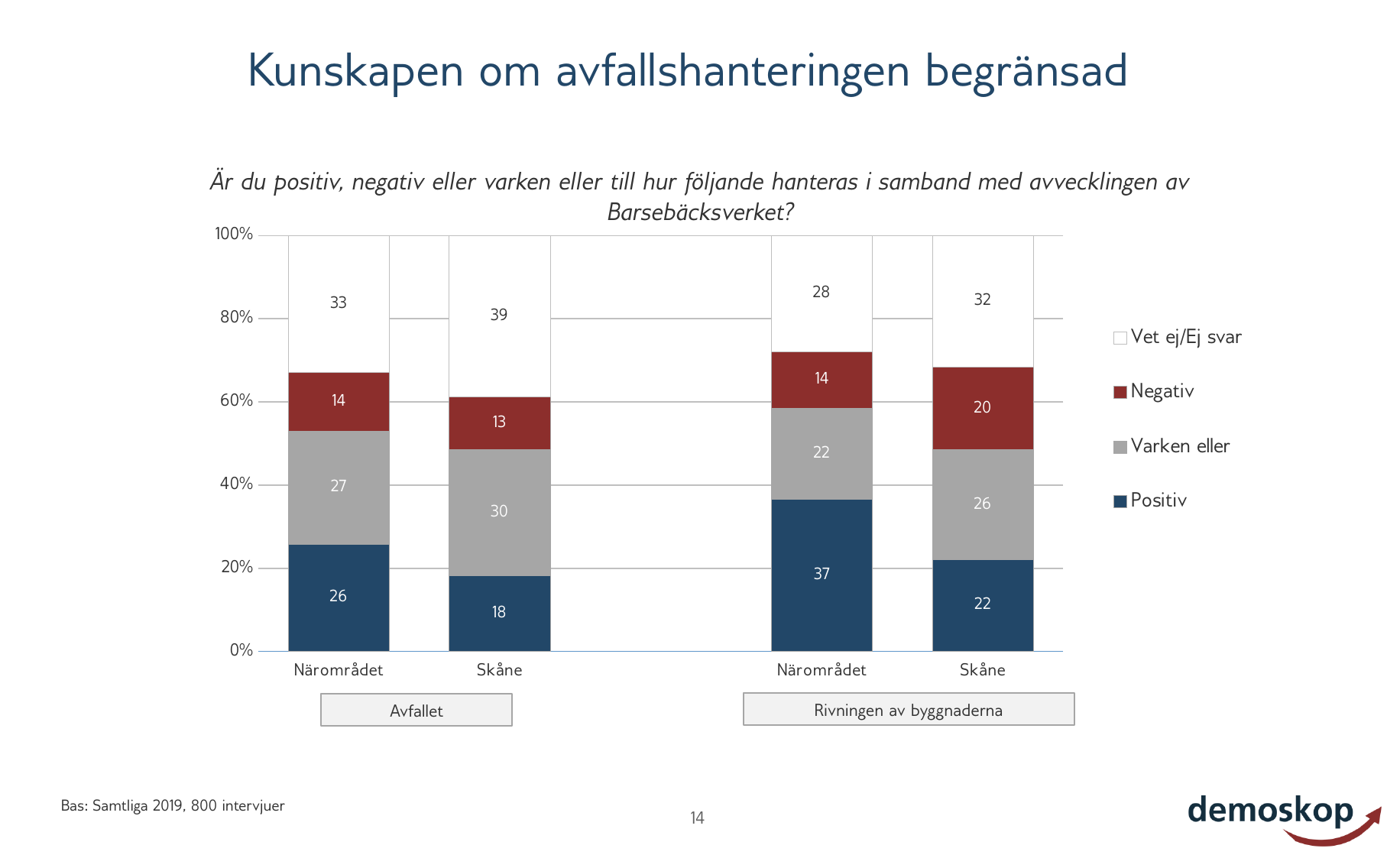

# Kunskapen om avfallshanteringen begränsad
Är du positiv, negativ eller varken eller till hur följande hanteras i samband med avvecklingen av Barsebäcksverket?

### Chart

| Category | Positiv | Varken eller | Negativ | Vet ej/Ej svar |
|---|---|---|---|---|
| Närområdet | 25.8695 | 27.0824 | 14.2202 | 32.8279 |
| Skåne | 18.2075 | 30.4439 | 12.5629 | 38.7857 |
|  | None | None | None | None |
| Närområdet | 36.5397 | 22.0364 | 13.5134 | 27.9105 |
| Skåne | 22.1298 | 26.3596 | 19.9214 | 31.5893 |
Rivningen av byggnaderna
Avfallet
Bas: Samtliga 2019, 800 intervjuer
14